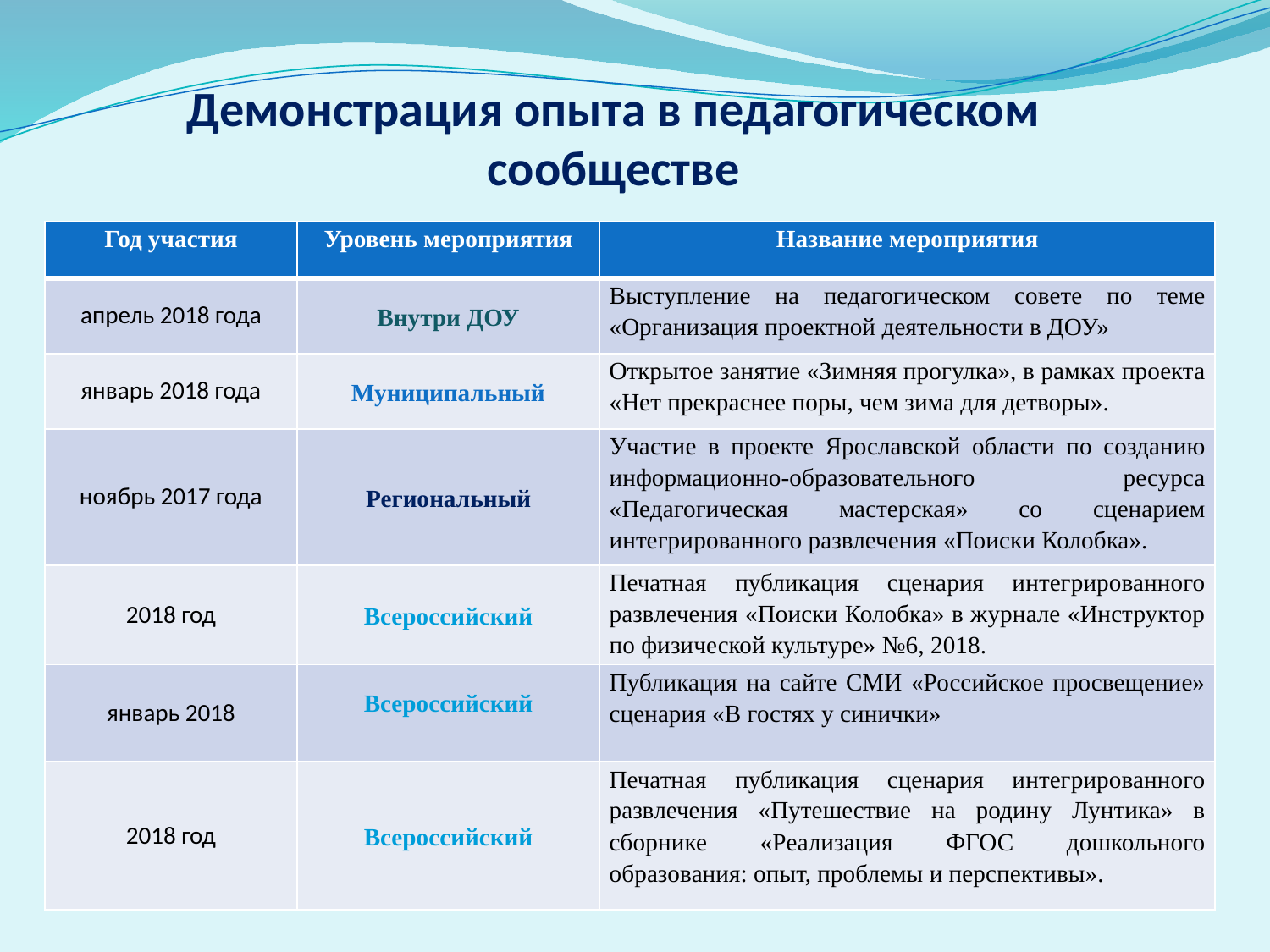

# Демонстрация опыта в педагогическом сообществе
| Год участия | Уровень мероприятия | Название мероприятия |
| --- | --- | --- |
| апрель 2018 года | Внутри ДОУ | Выступление на педагогическом совете по теме «Организация проектной деятельности в ДОУ» |
| январь 2018 года | Муниципальный | Открытое занятие «Зимняя прогулка», в рамках проекта «Нет прекраснее поры, чем зима для детворы». |
| ноябрь 2017 года | Региональный | Участие в проекте Ярославской области по созданию информационно-образовательного ресурса «Педагогическая мастерская» со сценарием интегрированного развлечения «Поиски Колобка». |
| 2018 год | Всероссийский | Печатная публикация сценария интегрированного развлечения «Поиски Колобка» в журнале «Инструктор по физической культуре» №6, 2018. |
| январь 2018 | Всероссийский | Публикация на сайте СМИ «Российское просвещение» сценария «В гостях у синички» |
| 2018 год | Всероссийский | Печатная публикация сценария интегрированного развлечения «Путешествие на родину Лунтика» в сборнике «Реализация ФГОС дошкольного образования: опыт, проблемы и перспективы». |